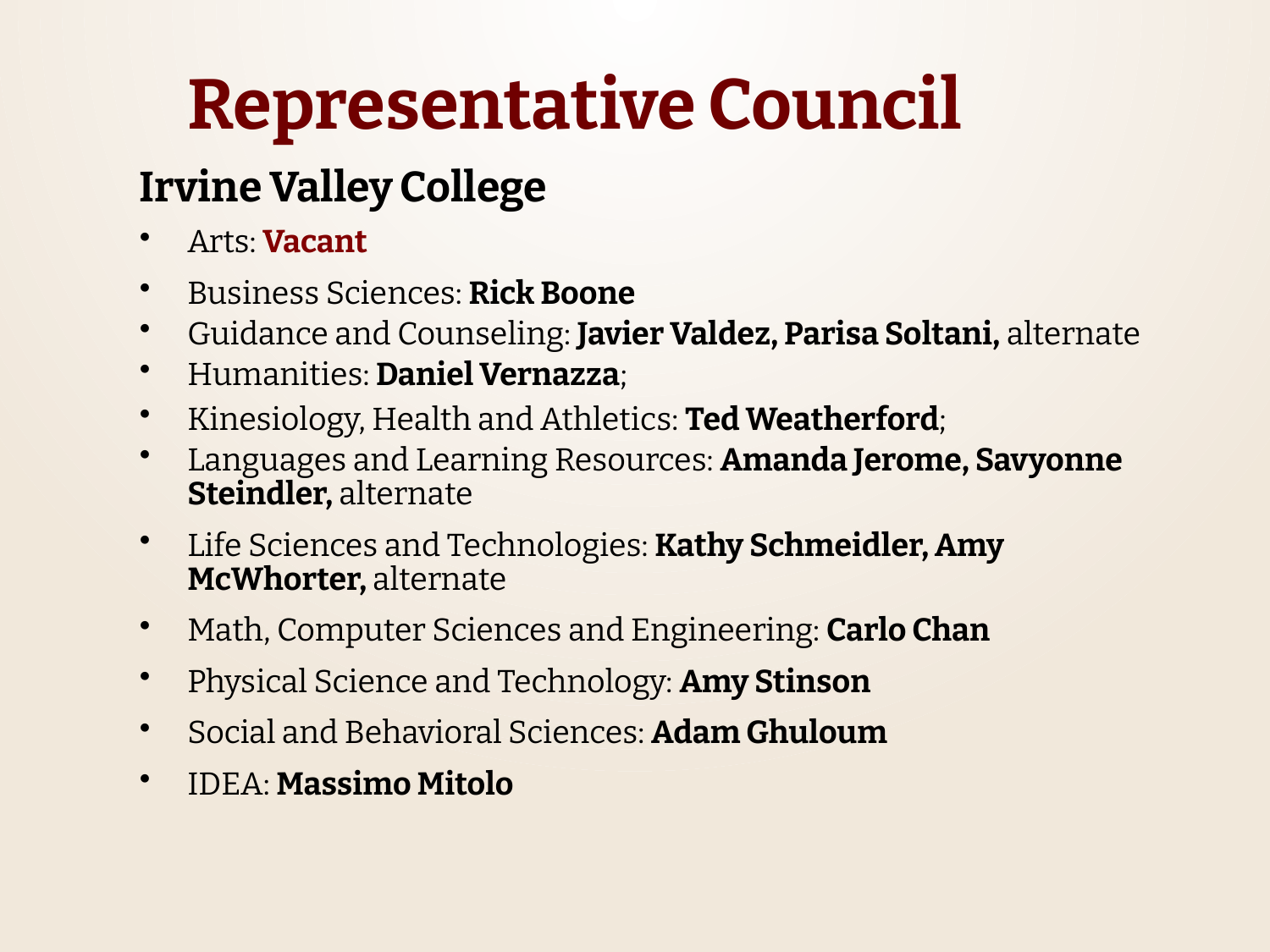

Representative Council
Irvine Valley College
Arts: Vacant
Business Sciences: Rick Boone
Guidance and Counseling: Javier Valdez, Parisa Soltani, alternate
Humanities: Daniel Vernazza;
Kinesiology, Health and Athletics: Ted Weatherford;
Languages and Learning Resources: Amanda Jerome, Savyonne Steindler, alternate
Life Sciences and Technologies: Kathy Schmeidler, Amy McWhorter, alternate
Math, Computer Sciences and Engineering: Carlo Chan
Physical Science and Technology: Amy Stinson
Social and Behavioral Sciences: Adam Ghuloum
IDEA: Massimo Mitolo